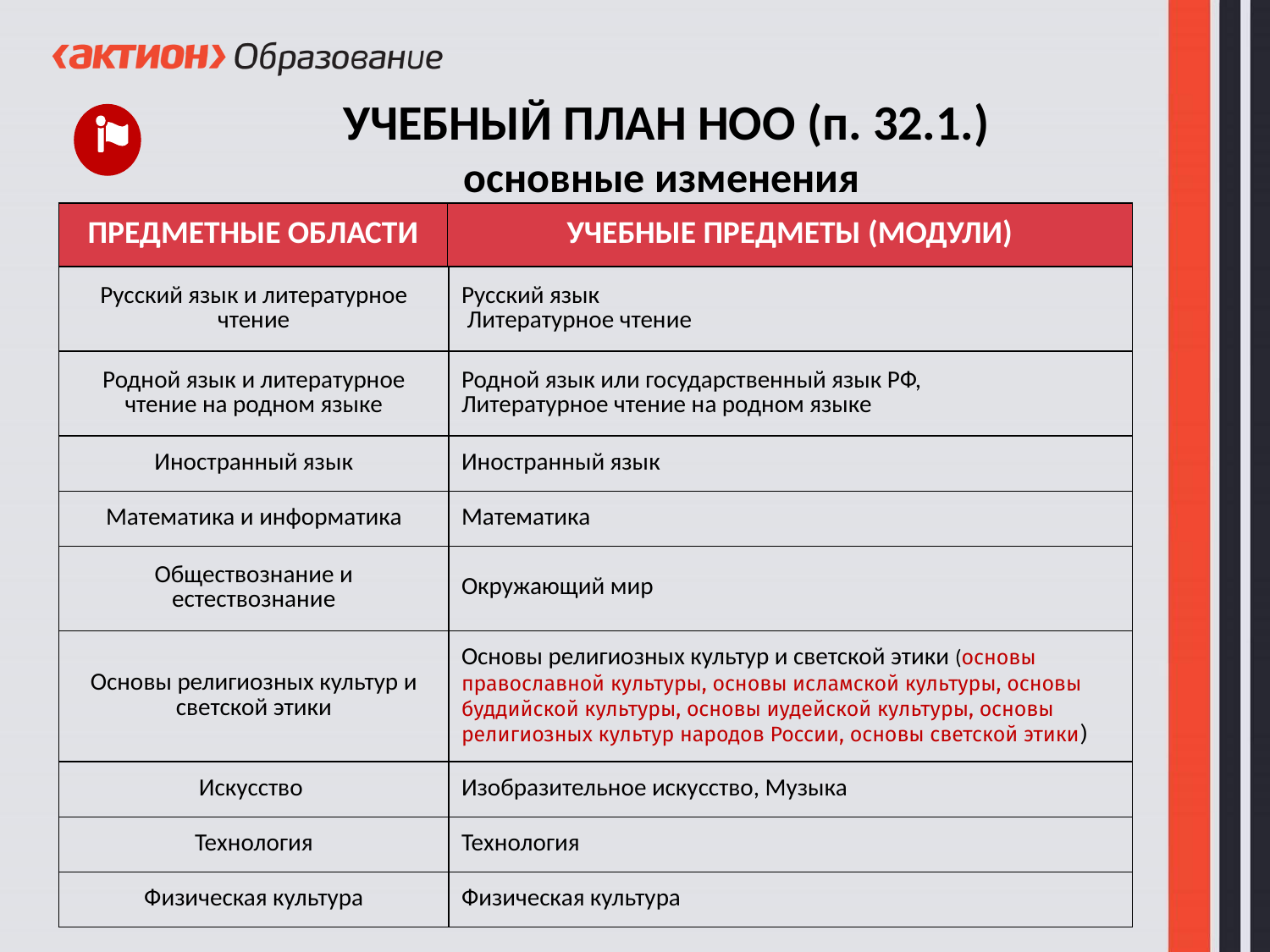

УЧЕБНЫЙ ПЛАН НОО (п. 32.1.)
основные изменения

| ПРЕДМЕТНЫЕ ОБЛАСТИ | УЧЕБНЫЕ ПРЕДМЕТЫ (МОДУЛИ) |
| --- | --- |
| Русский язык и литературное чтение | Русский язык Литературное чтение |
| --- | --- |
| Родной язык и литературное чтение на родном языке | Родной язык или государственный язык РФ, Литературное чтение на родном языке |
| Иностранный язык | Иностранный язык |
| Математика и информатика | Математика |
| Обществознание и естествознание | Окружающий мир |
| Основы религиозных культур и светской этики | Основы религиозных культур и светской этики (основы православной культуры, основы исламской культуры, основы буддийской культуры, основы иудейской культуры, основы религиозных культур народов России, основы светской этики) |
| Искусство | Изобразительное искусство, Музыка |
| Технология | Технология |
| Физическая культура | Физическая культура |